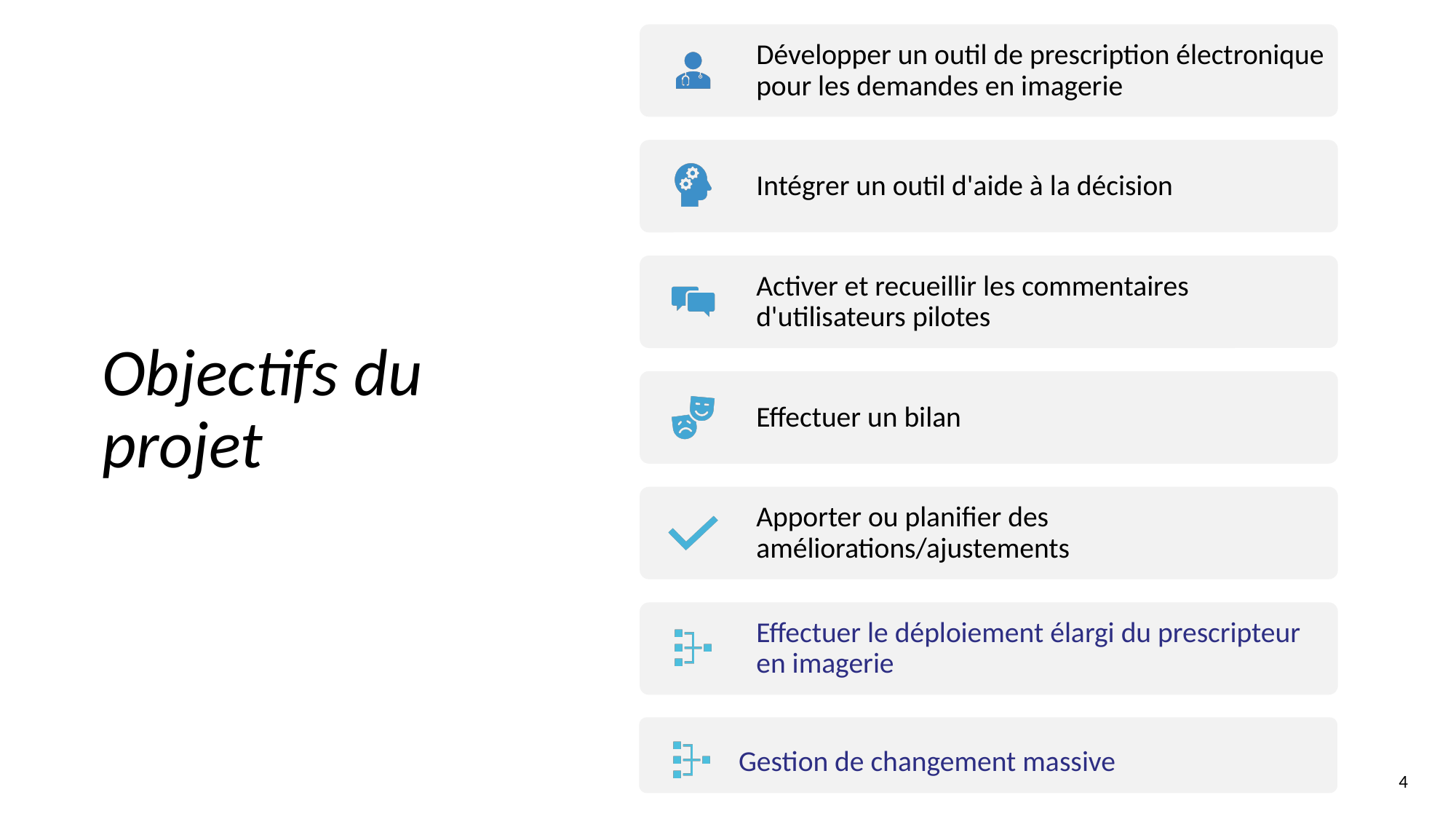

Développer un outil de prescription électronique pour les demandes en imagerie
Intégrer un outil d'aide à la décision
Activer et recueillir les commentaires d'utilisateurs pilotes
Effectuer un bilan
Apporter ou planifier des améliorations/ajustements
Effectuer le déploiement élargi du prescripteur en imagerie
# Objectifs du projet
              Gestion de changement massive

4